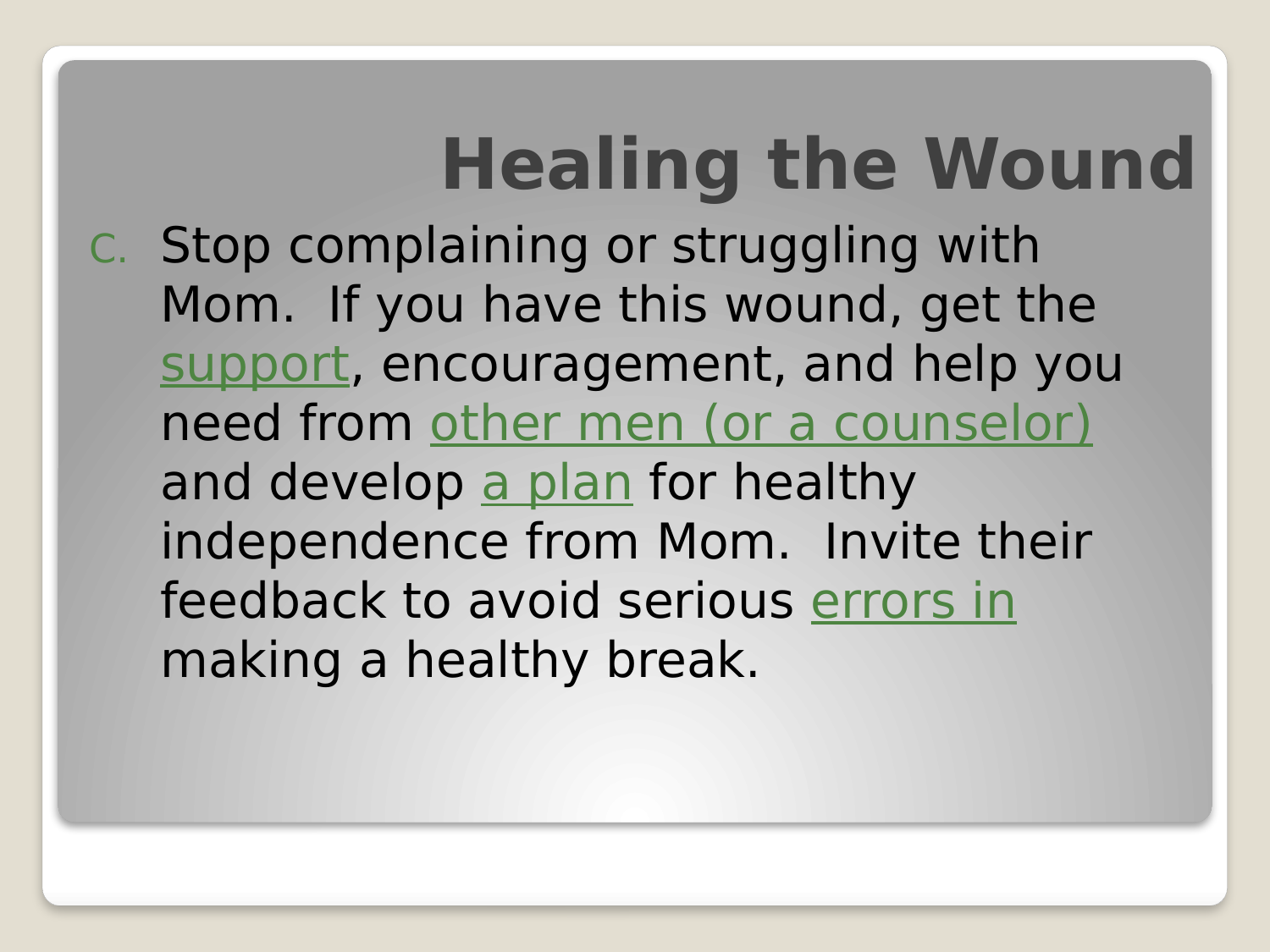

# Healing the Wound
Stop complaining or struggling with Mom.  If you have this wound, get the support, encouragement, and help you need from other men (or a counselor) and develop a plan for healthy independence from Mom.  Invite their feedback to avoid serious errors in making a healthy break.